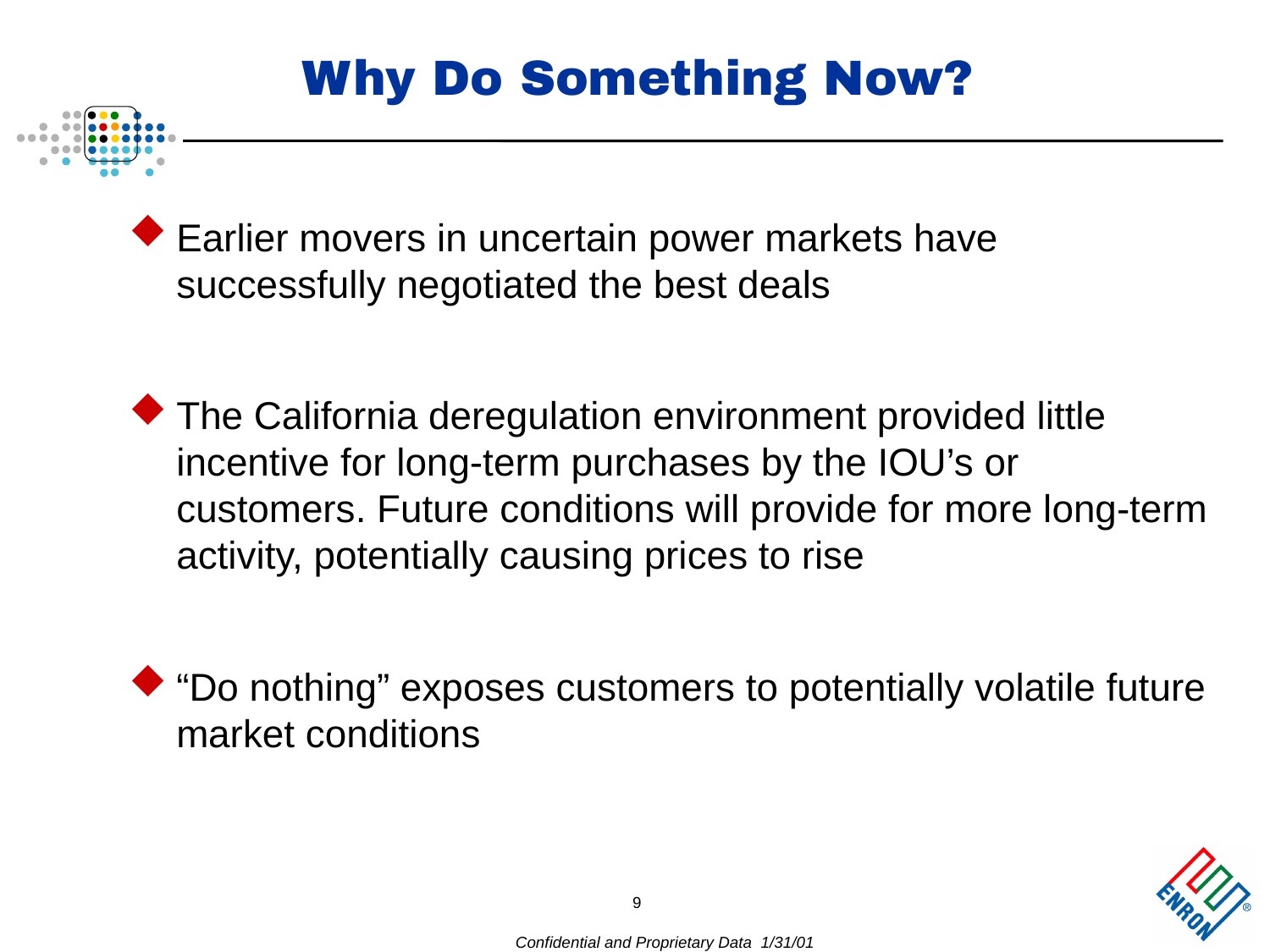

# Why Do Something Now?
Earlier movers in uncertain power markets have successfully negotiated the best deals

The California deregulation environment provided little incentive for long-term purchases by the IOU’s or customers. Future conditions will provide for more long-term activity, potentially causing prices to rise

“Do nothing” exposes customers to potentially volatile future market conditions

9